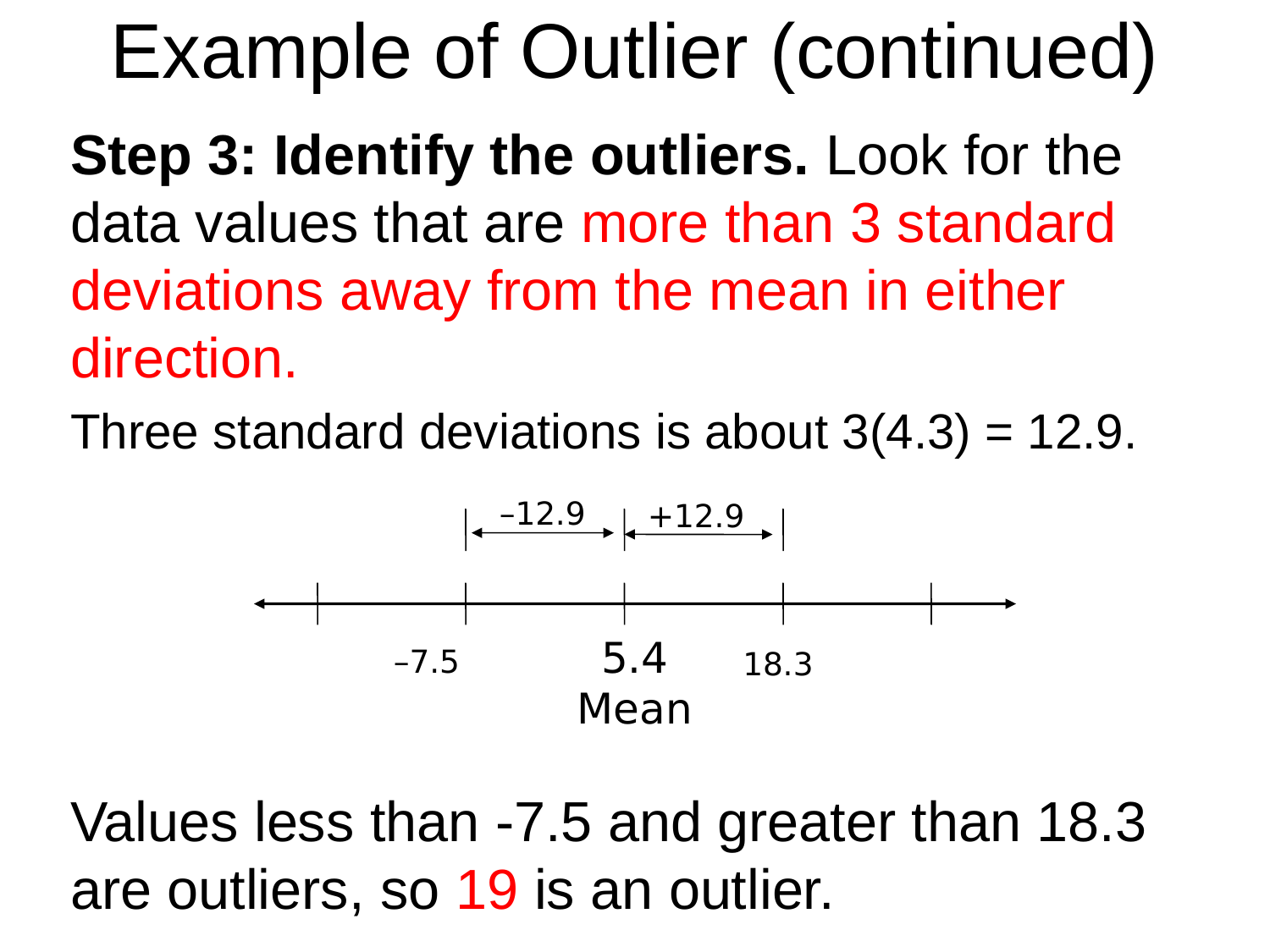

# Example of Outlier (continued)
Step 3: Identify the outliers. Look for the data values that are more than 3 standard deviations away from the mean in either direction.
Three standard deviations is about 3(4.3) = 12.9.

Values less than -7.5 and greater than 18.3 are outliers, so 19 is an outlier.

–12.9
+12.9

5.4
Mean
–7.5
18.3